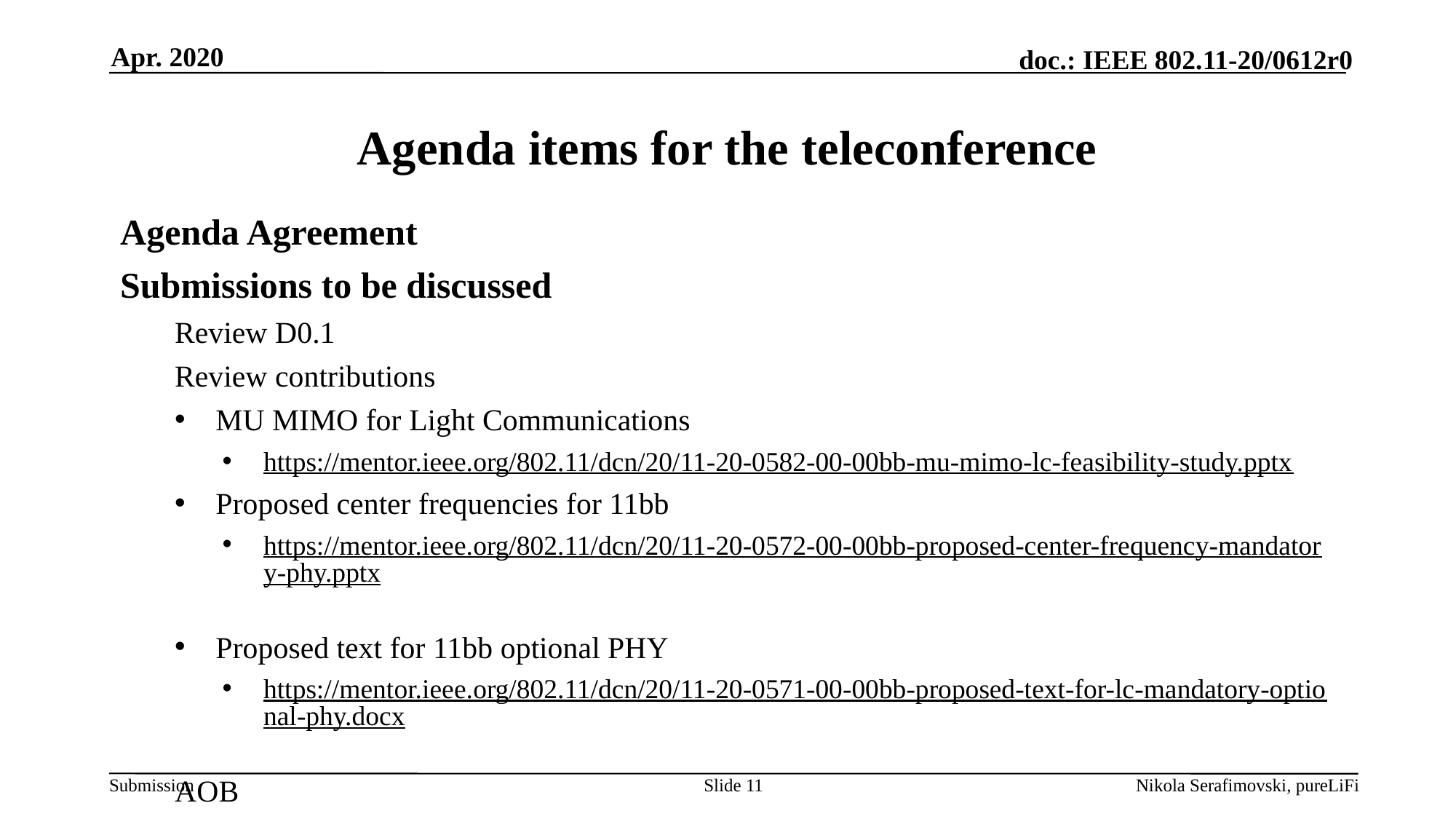

Apr. 2020
# Agenda items for the teleconference
Agenda Agreement
Submissions to be discussed
Review D0.1
Review contributions
MU MIMO for Light Communications
https://mentor.ieee.org/802.11/dcn/20/11-20-0582-00-00bb-mu-mimo-lc-feasibility-study.pptx
Proposed center frequencies for 11bb
https://mentor.ieee.org/802.11/dcn/20/11-20-0572-00-00bb-proposed-center-frequency-mandatory-phy.pptx
Proposed text for 11bb optional PHY
https://mentor.ieee.org/802.11/dcn/20/11-20-0571-00-00bb-proposed-text-for-lc-mandatory-optional-phy.docx
AOB

Slide 11
Nikola Serafimovski, pureLiFi